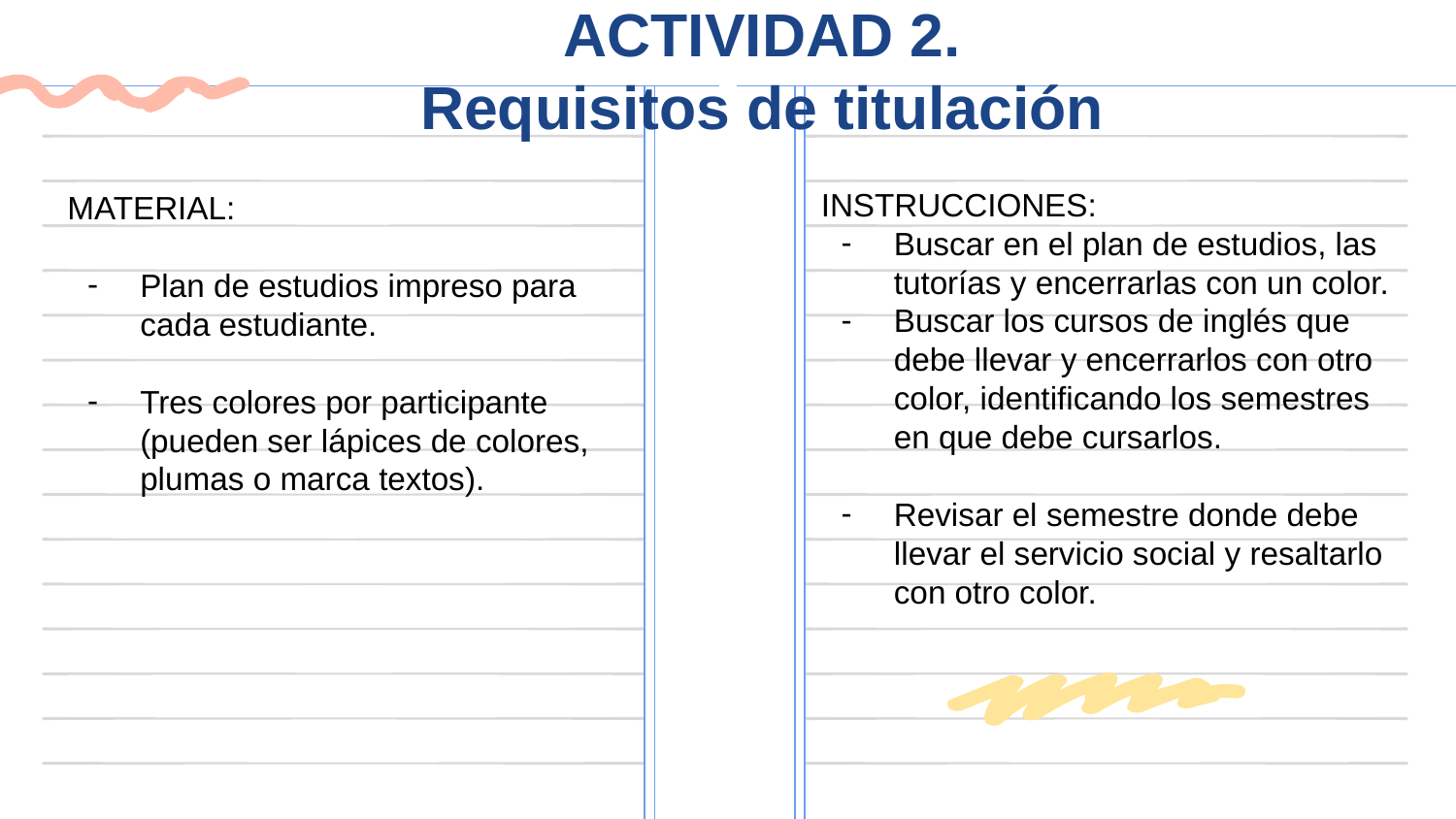

# ACTIVIDAD 2.
Requisitos de titulación

INSTRUCCIONES:
Buscar en el plan de estudios, las tutorías y encerrarlas con un color.
Buscar los cursos de inglés que debe llevar y encerrarlos con otro color, identificando los semestres en que debe cursarlos.
Revisar el semestre donde debe llevar el servicio social y resaltarlo con otro color.

MATERIAL:

Plan de estudios impreso para cada estudiante.

Tres colores por participante (pueden ser lápices de colores, plumas o marca textos).